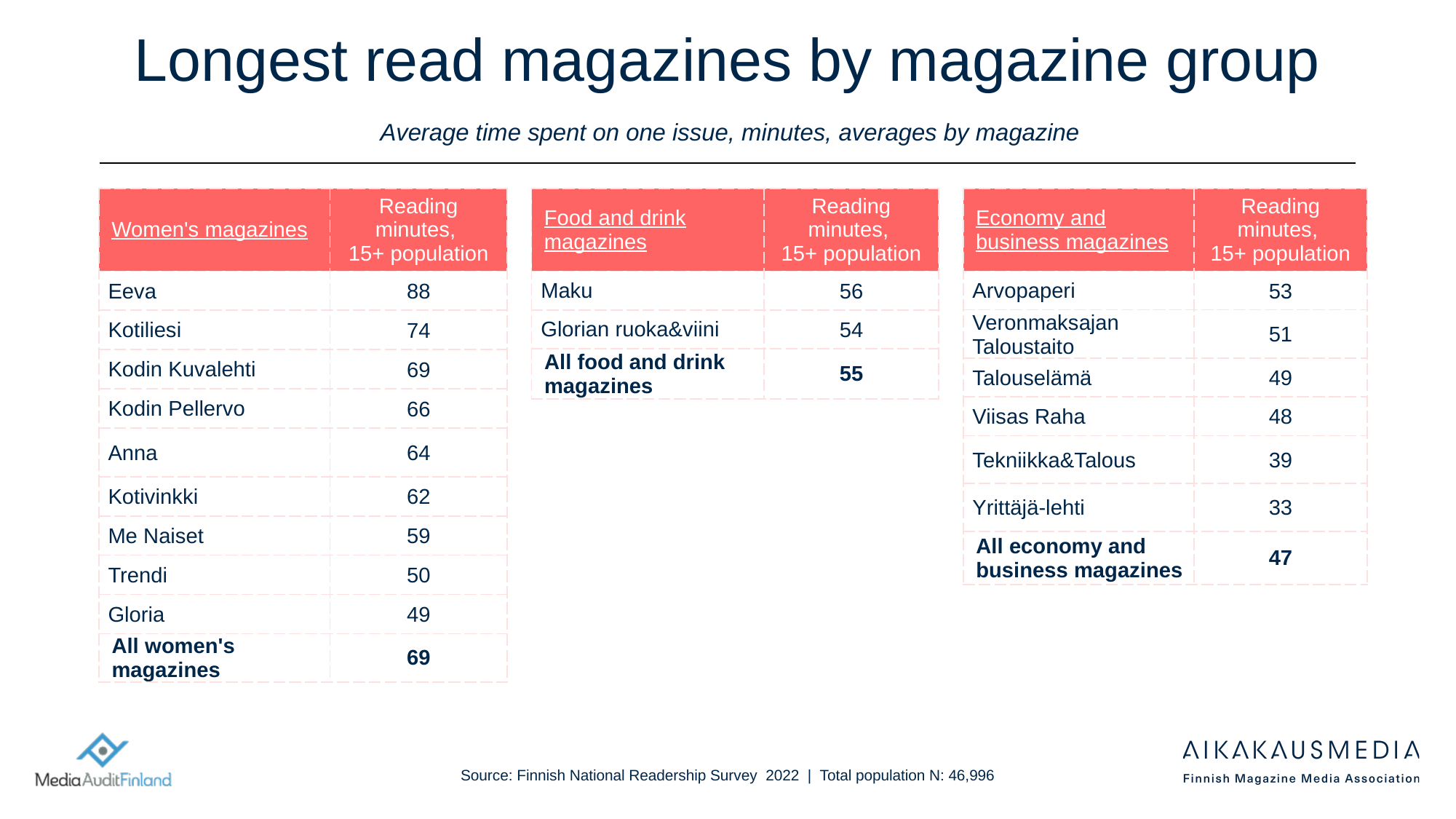

# Longest read magazines by magazine group Average time spent on one issue, minutes, averages by magazine
| Women's magazines | Reading minutes, 15+ population |
| --- | --- |
| Eeva | 88 |
| Kotiliesi | 74 |
| Kodin Kuvalehti | 69 |
| Kodin Pellervo | 66 |
| Anna | 64 |
| Kotivinkki | 62 |
| Me Naiset | 59 |
| Trendi | 50 |
| Gloria | 49 |
| All women's magazines | 69 |
| Food and drink magazines | Reading minutes, 15+ population |
| --- | --- |
| Maku | 56 |
| Glorian ruoka&viini | 54 |
| All food and drink magazines | 55 |
| Economy and business magazines | Reading minutes, 15+ population |
| --- | --- |
| Arvopaperi | 53 |
| Veronmaksajan Taloustaito | 51 |
| Talouselämä | 49 |
| Viisas Raha | 48 |
| Tekniikka&Talous | 39 |
| Yrittäjä-lehti | 33 |
| All economy and business magazines | 47 |
Source: Finnish National Readership Survey  2022  |  Total population N: 46,996